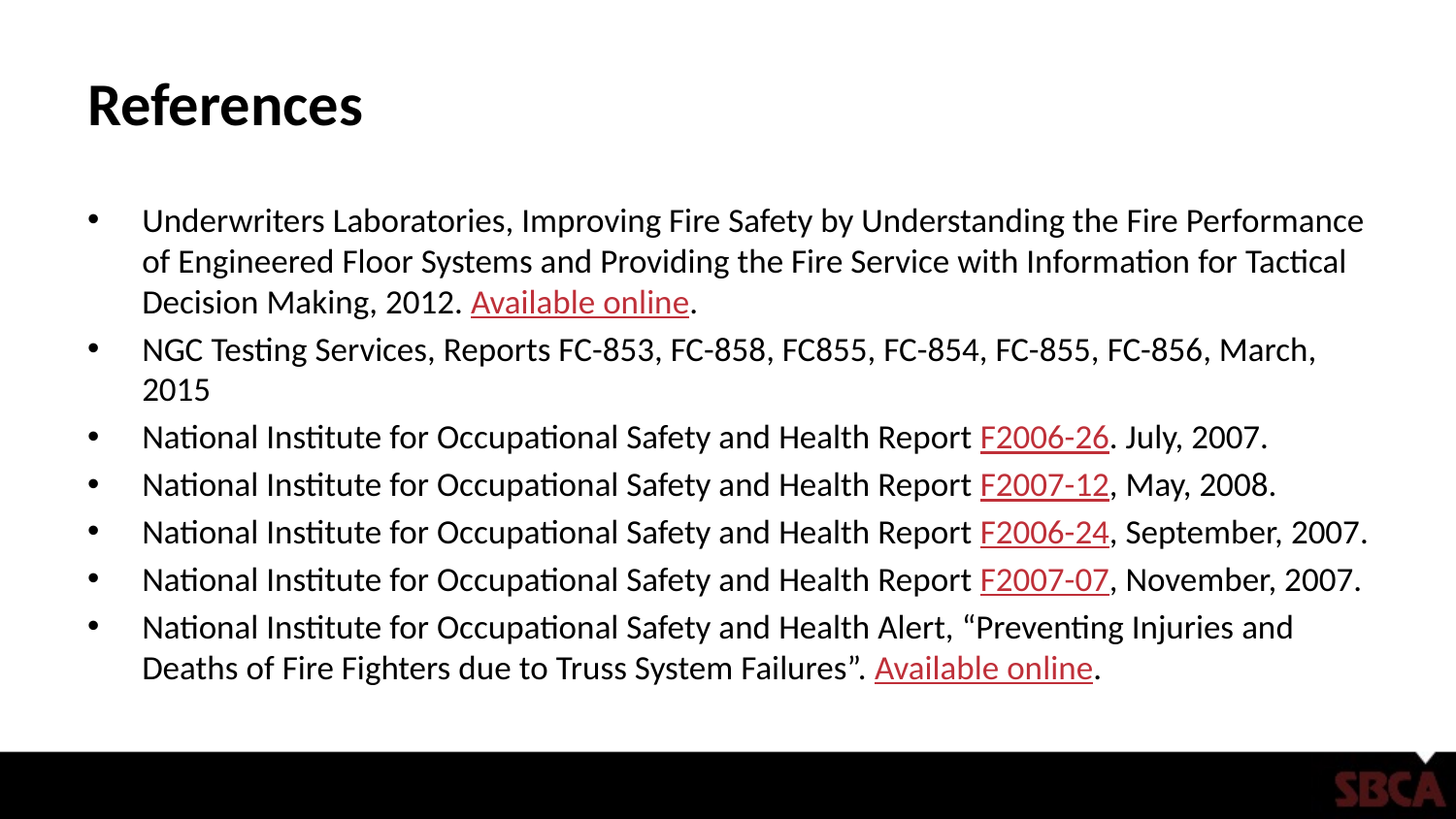

# References
Underwriters Laboratories, Improving Fire Safety by Understanding the Fire Performance of Engineered Floor Systems and Providing the Fire Service with Information for Tactical Decision Making, 2012. Available online.
NGC Testing Services, Reports FC-853, FC-858, FC855, FC-854, FC-855, FC-856, March, 2015
National Institute for Occupational Safety and Health Report F2006-26. July, 2007.
National Institute for Occupational Safety and Health Report F2007-12, May, 2008.
National Institute for Occupational Safety and Health Report F2006-24, September, 2007.
National Institute for Occupational Safety and Health Report F2007-07, November, 2007.
National Institute for Occupational Safety and Health Alert, “Preventing Injuries and Deaths of Fire Fighters due to Truss System Failures”. Available online.